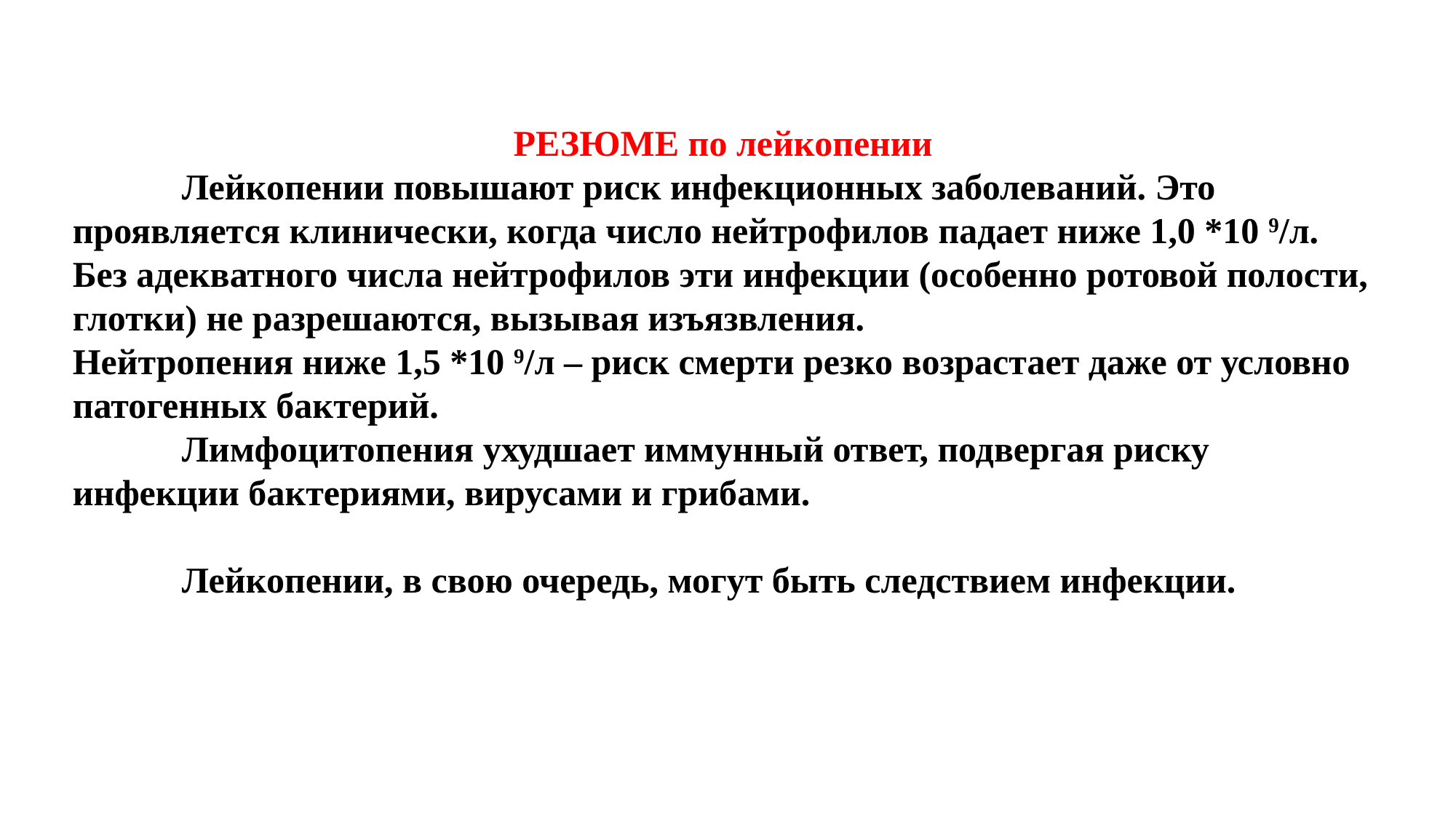

РЕЗЮМЕ по лейкопении
	Лейкопении повышают риск инфекционных заболеваний. Это проявляется клинически, когда число нейтрофилов падает ниже 1,0 *10 9/л. Без адекватного числа нейтрофилов эти инфекции (особенно ротовой полости, глотки) не разрешаются, вызывая изъязвления.
Нейтропения ниже 1,5 *10 9/л – риск смерти резко возрастает даже от условно патогенных бактерий.
	Лимфоцитопения ухудшает иммунный ответ, подвергая риску инфекции бактериями, вирусами и грибами.

	Лейкопении, в свою очередь, могут быть следствием инфекции.